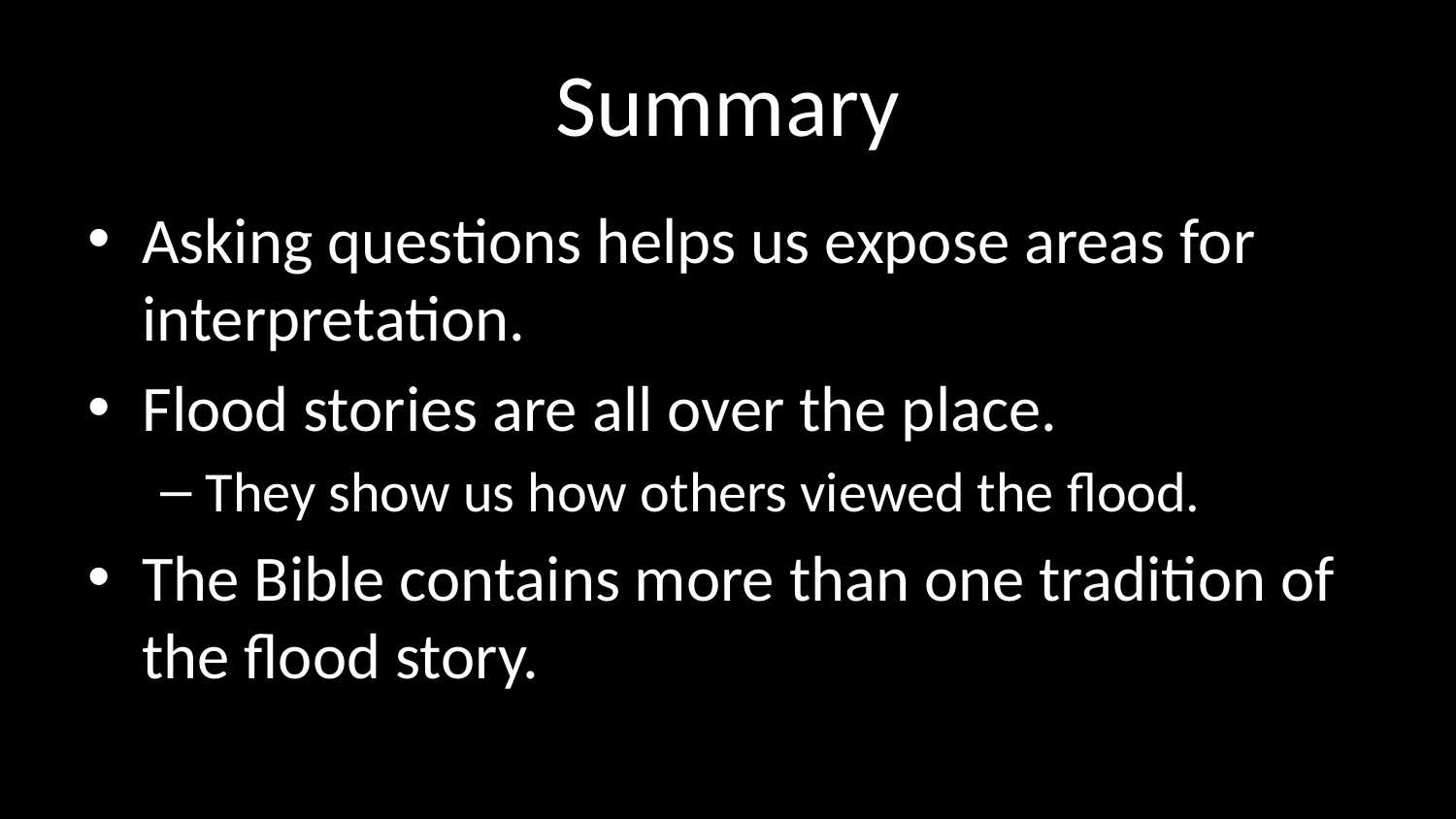

# Summary
Asking questions helps us expose areas for interpretation.
Flood stories are all over the place.
They show us how others viewed the flood.
The Bible contains more than one tradition of the flood story.